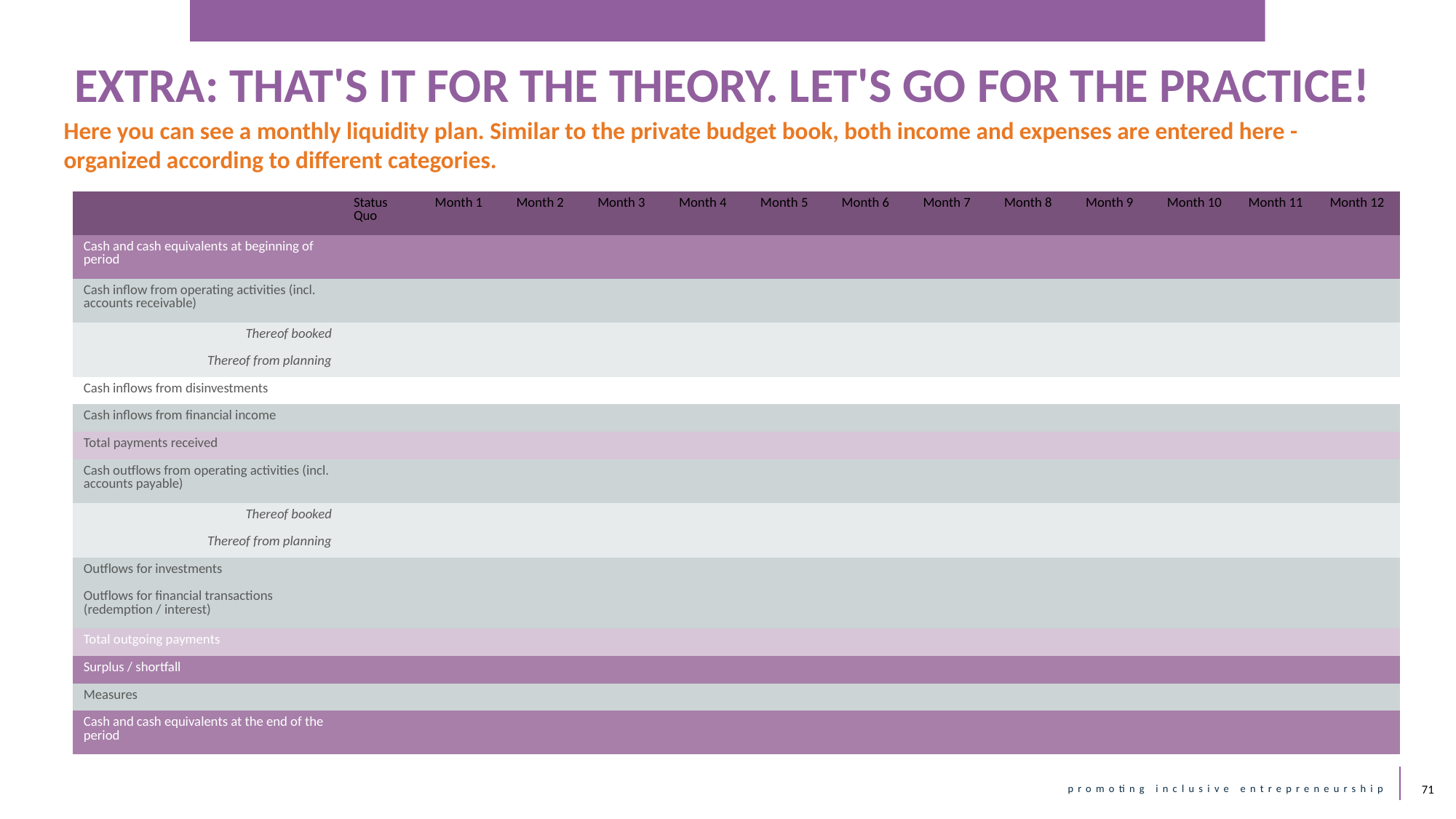

EXTRA: THAT'S IT FOR THE THEORY. LET'S GO FOR THE PRACTICE!
Here you can see a monthly liquidity plan. Similar to the private budget book, both income and expenses are entered here - organized according to different categories.
|  | Status Quo | Month 1 | Month 2 | Month 3 | Month 4 | Month 5 | Month 6 | Month 7 | Month 8 | Month 9 | Month 10 | Month 11 | Month 12 |
| --- | --- | --- | --- | --- | --- | --- | --- | --- | --- | --- | --- | --- | --- |
| Cash and cash equivalents at beginning of period |  |  |  |  |  |  |  |  |  |  |  |  |  |
| Cash inflow from operating activities (incl. accounts receivable) |  |  |  |  |  |  |  |  |  |  |  |  |  |
| Thereof booked |  |  |  |  |  |  |  |  |  |  |  |  |  |
| Thereof from planning |  |  |  |  |  |  |  |  |  |  |  |  |  |
| Cash inflows from disinvestments |  |  |  |  |  |  |  |  |  |  |  |  |  |
| Cash inflows from financial income |  |  |  |  |  |  |  |  |  |  |  |  |  |
| Total payments received |  |  |  |  |  |  |  |  |  |  |  |  |  |
| Cash outflows from operating activities (incl. accounts payable) |  |  |  |  |  |  |  |  |  |  |  |  |  |
| Thereof booked |  |  |  |  |  |  |  |  |  |  |  |  |  |
| Thereof from planning |  |  |  |  |  |  |  |  |  |  |  |  |  |
| Outflows for investments |  |  |  |  |  |  |  |  |  |  |  |  |  |
| Outflows for financial transactions (redemption / interest) |  |  |  |  |  |  |  |  |  |  |  |  |  |
| Total outgoing payments |  |  |  |  |  |  |  |  |  |  |  |  |  |
| Surplus / shortfall |  |  |  |  |  |  |  |  |  |  |  |  |  |
| Measures |  |  |  |  |  |  |  |  |  |  |  |  |  |
| Cash and cash equivalents at the end of the period |  |  |  |  |  |  |  |  |  |  |  |  |  |
71